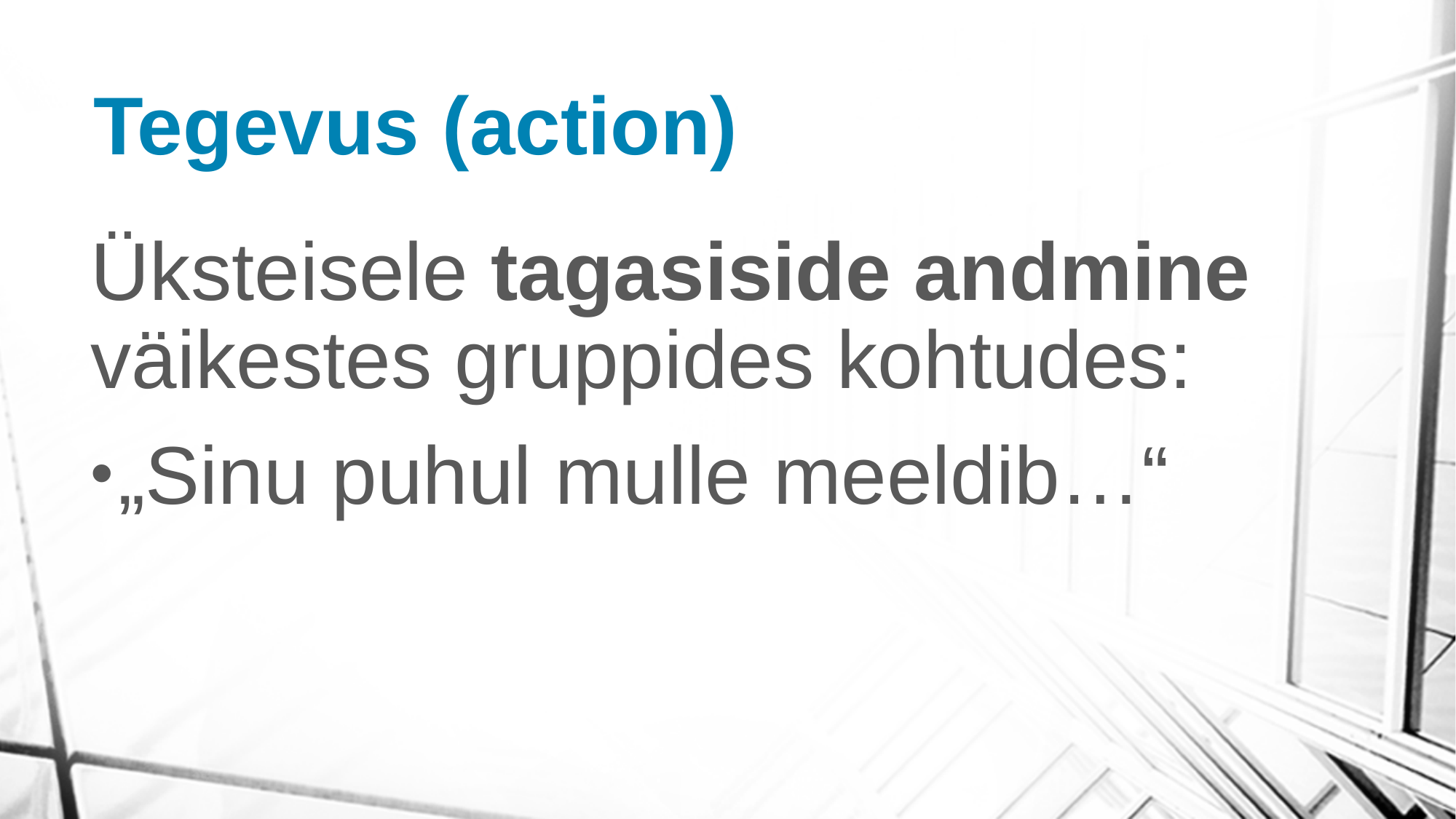

# Tegevus (action)

Üksteisele tagasiside andmine väikestes gruppides kohtudes:
„Sinu puhul mulle meeldib…“